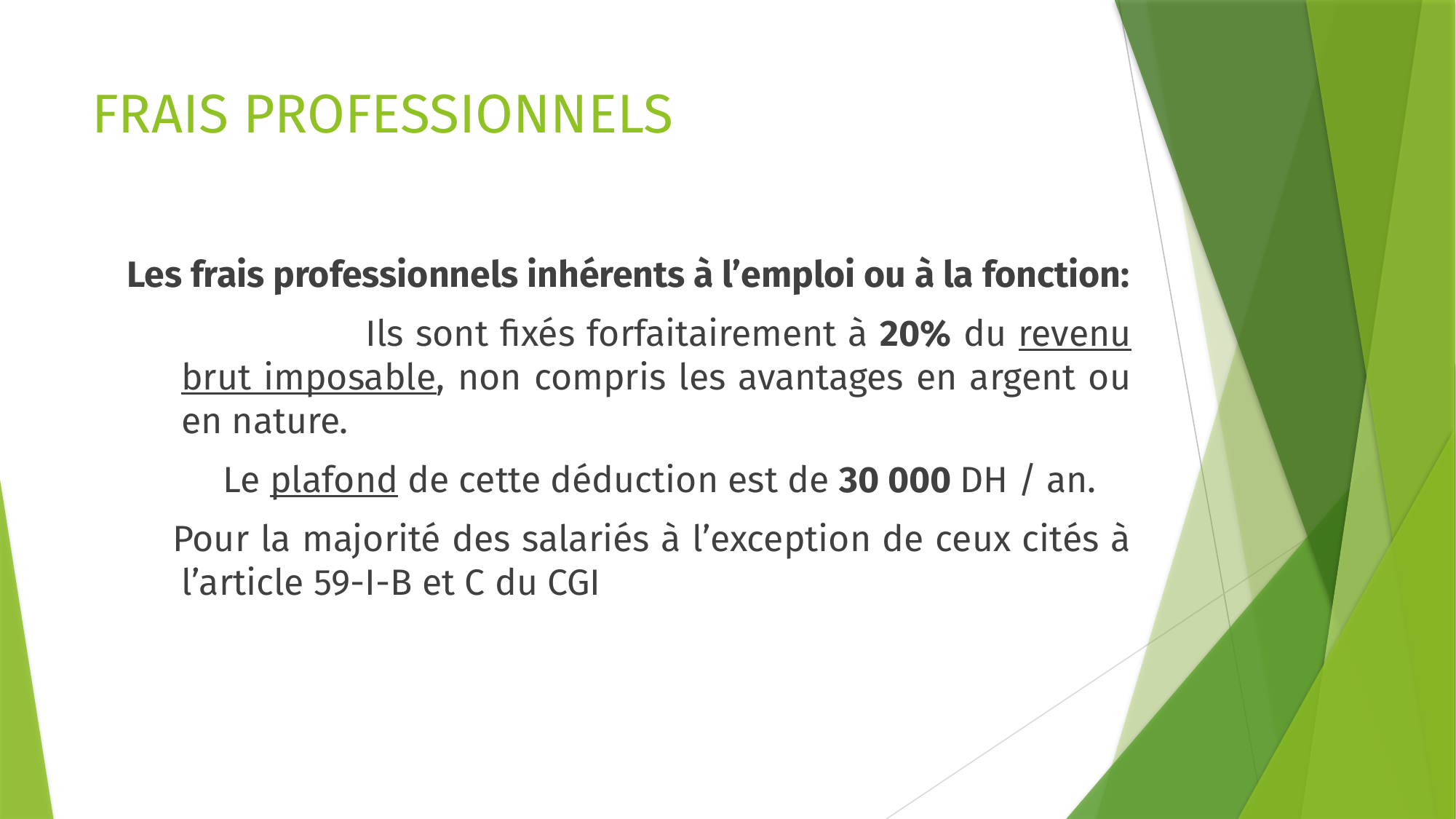

# FRAIS PROFESSIONNELS
Les frais professionnels inhérents à l’emploi ou à la fonction:
                    Ils sont fixés forfaitairement à 20% du revenu brut imposable, non compris les avantages en argent ou en nature.
          Le plafond de cette déduction est de 30 000 DH / an.
    Pour la majorité des salariés à l’exception de ceux cités à l’article 59-I-B et C du CGI